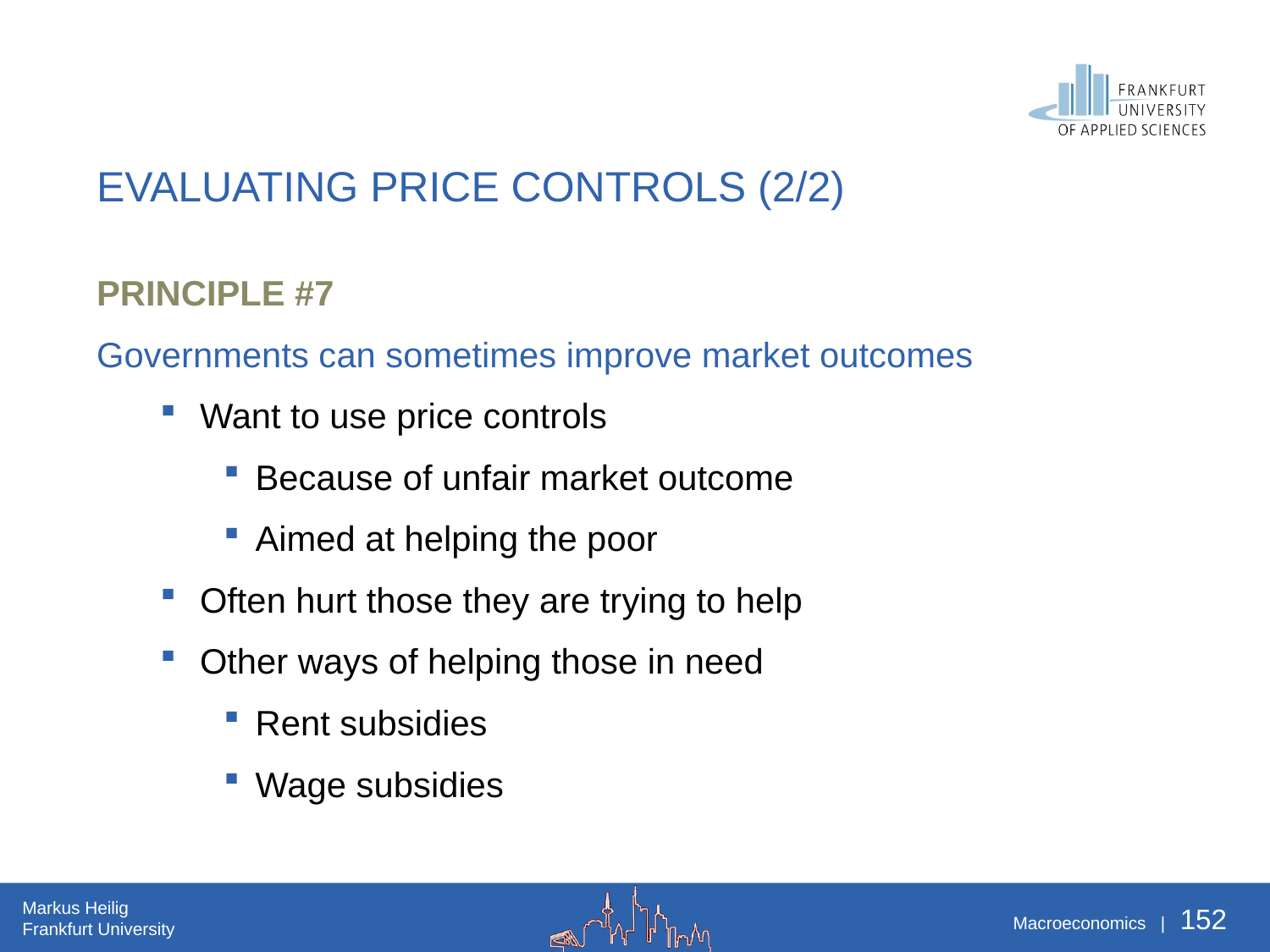

# Evaluating Price Controls (2/2)
PRINCIPLE #7
Governments can sometimes improve market outcomes
Want to use price controls
Because of unfair market outcome
Aimed at helping the poor
Often hurt those they are trying to help
Other ways of helping those in need
Rent subsidies
Wage subsidies